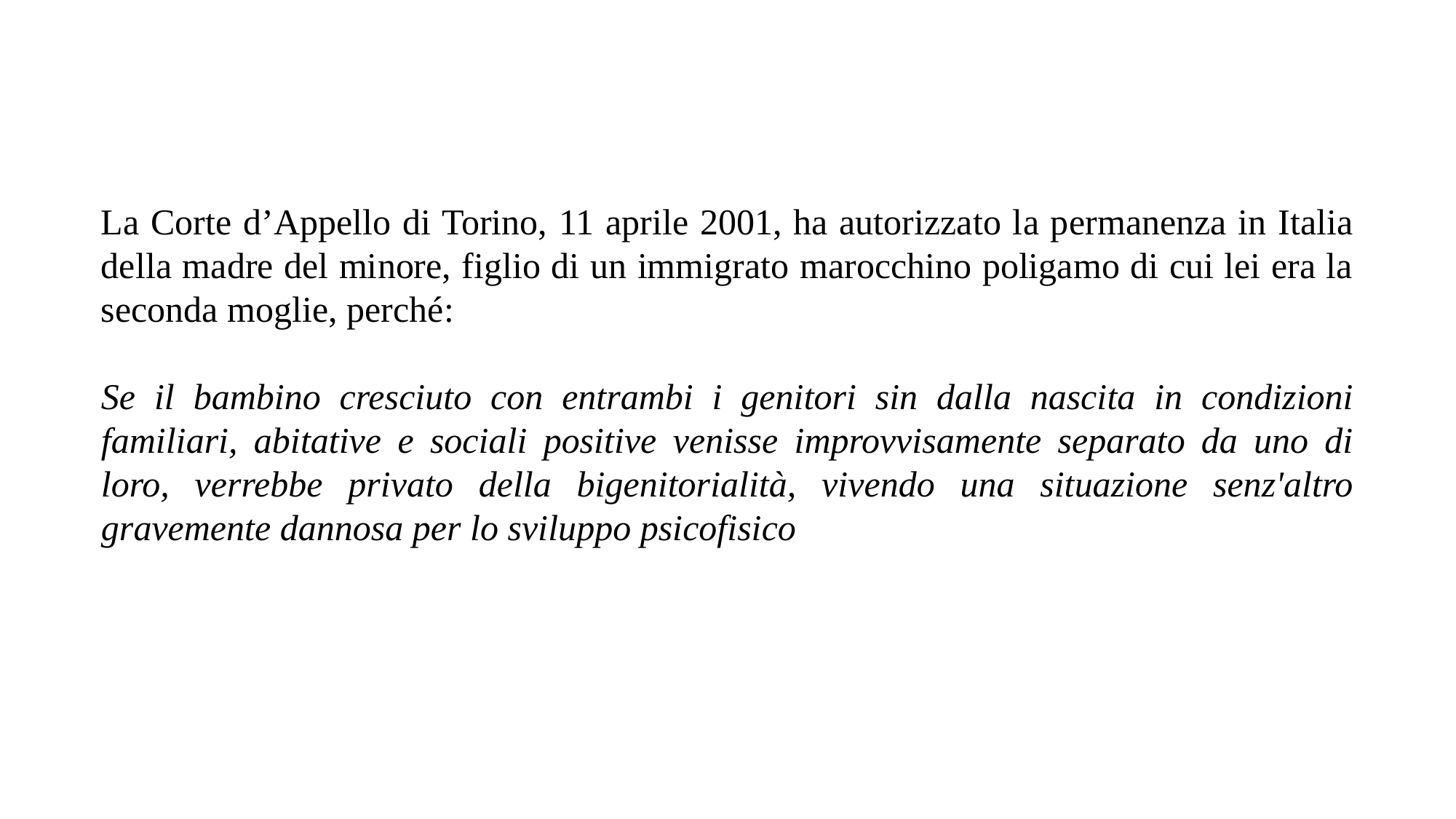

La Corte d’Appello di Torino, 11 aprile 2001, ha autorizzato la permanenza in Italia della madre del minore, figlio di un immigrato marocchino poligamo di cui lei era la seconda moglie, perché:

Se il bambino cresciuto con entrambi i genitori sin dalla nascita in condizioni familiari, abitative e sociali positive venisse improvvisamente separato da uno di loro, verrebbe privato della bigenitorialità, vivendo una situazione senz'altro gravemente dannosa per lo sviluppo psicofisico